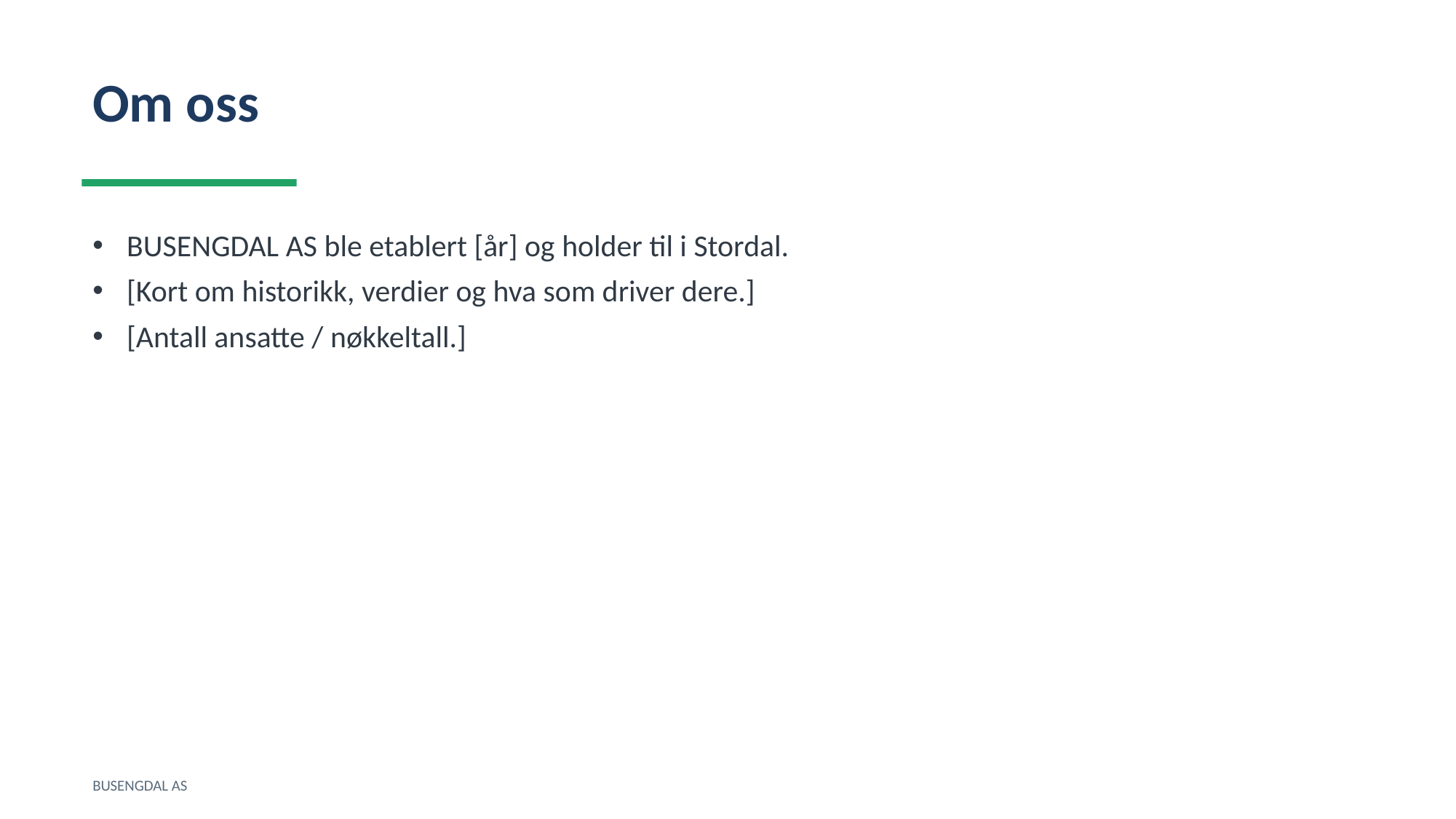

Om oss

BUSENGDAL AS ble etablert [år] og holder til i Stordal.
[Kort om historikk, verdier og hva som driver dere.]
[Antall ansatte / nøkkeltall.]
BUSENGDAL AS